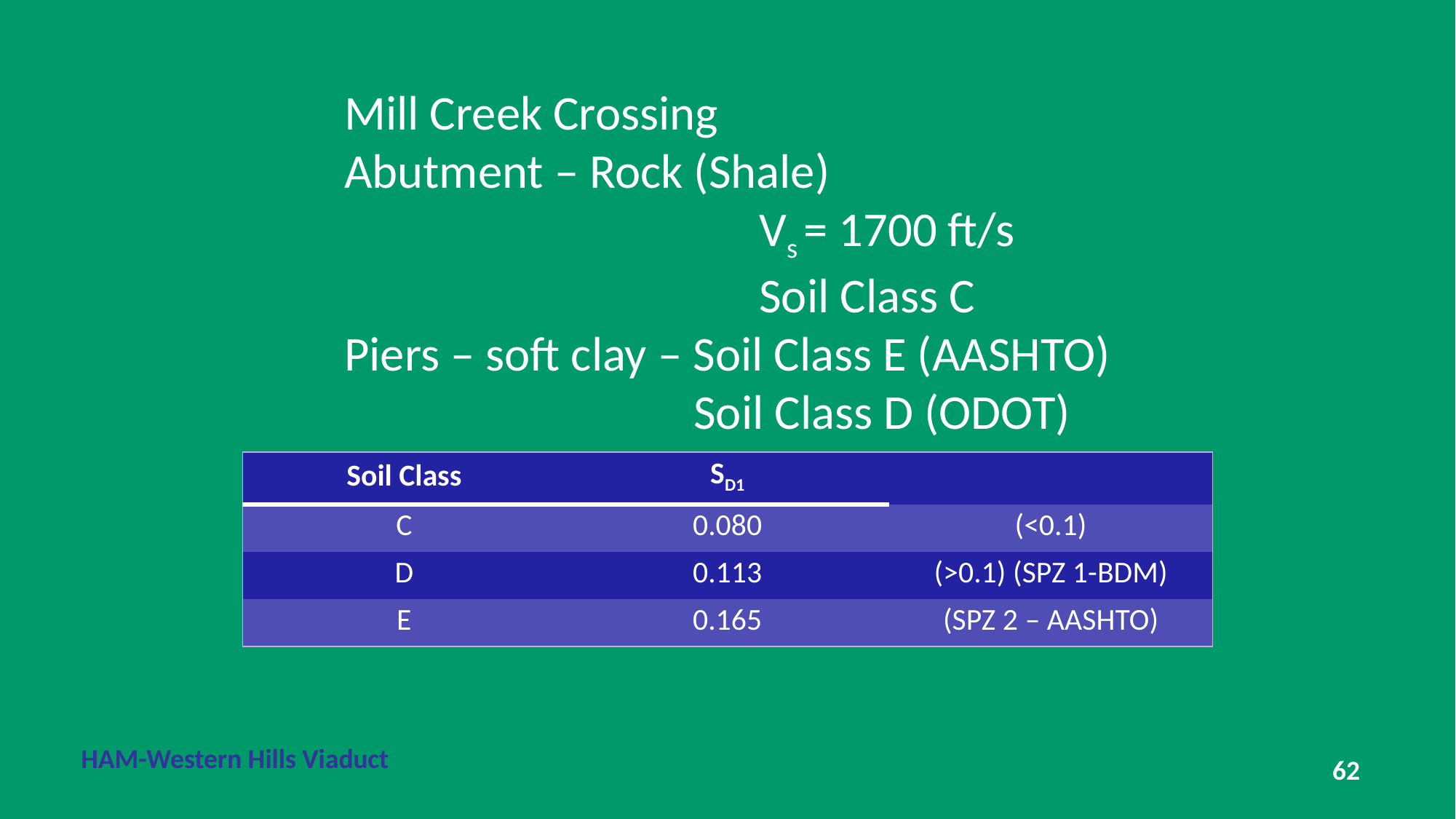

Mill Creek Crossing
Abutment – Rock (Shale)
                                      Vs = 1700 ft/s
                                      Soil Class C
Piers – soft clay – Soil Class E (AASHTO)
                                Soil Class D (ODOT)
| Soil Class | SD1 |  |
| --- | --- | --- |
| C | 0.080 | (<0.1) |
| D | 0.113 | (>0.1) (SPZ 1-BDM) |
| E | 0.165 | (SPZ 2 – AASHTO) |
HAM-Western Hills Viaduct